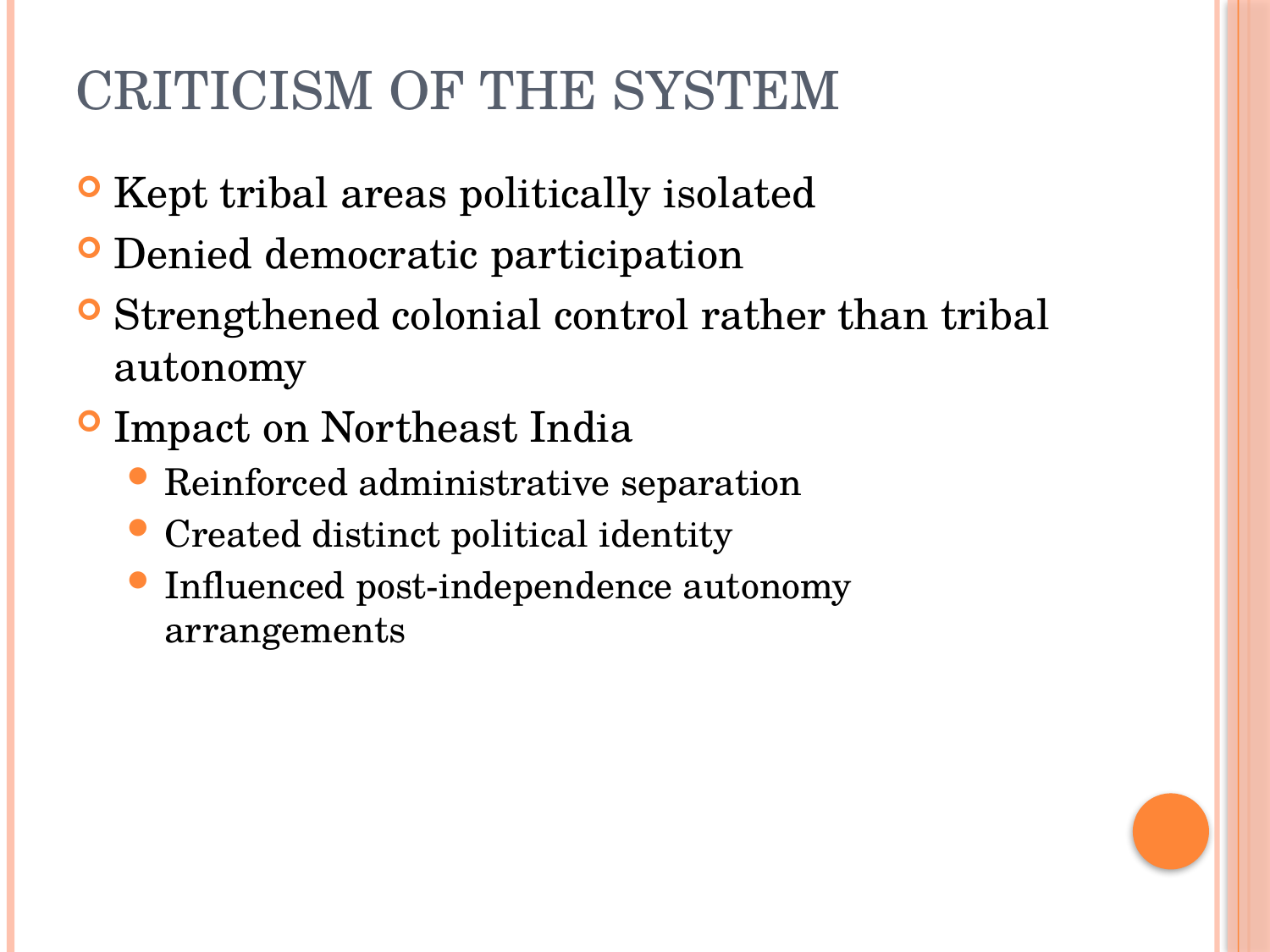

# Criticism of the System
Kept tribal areas politically isolated
Denied democratic participation
Strengthened colonial control rather than tribal autonomy
Impact on Northeast India
Reinforced administrative separation
Created distinct political identity
Influenced post-independence autonomy arrangements